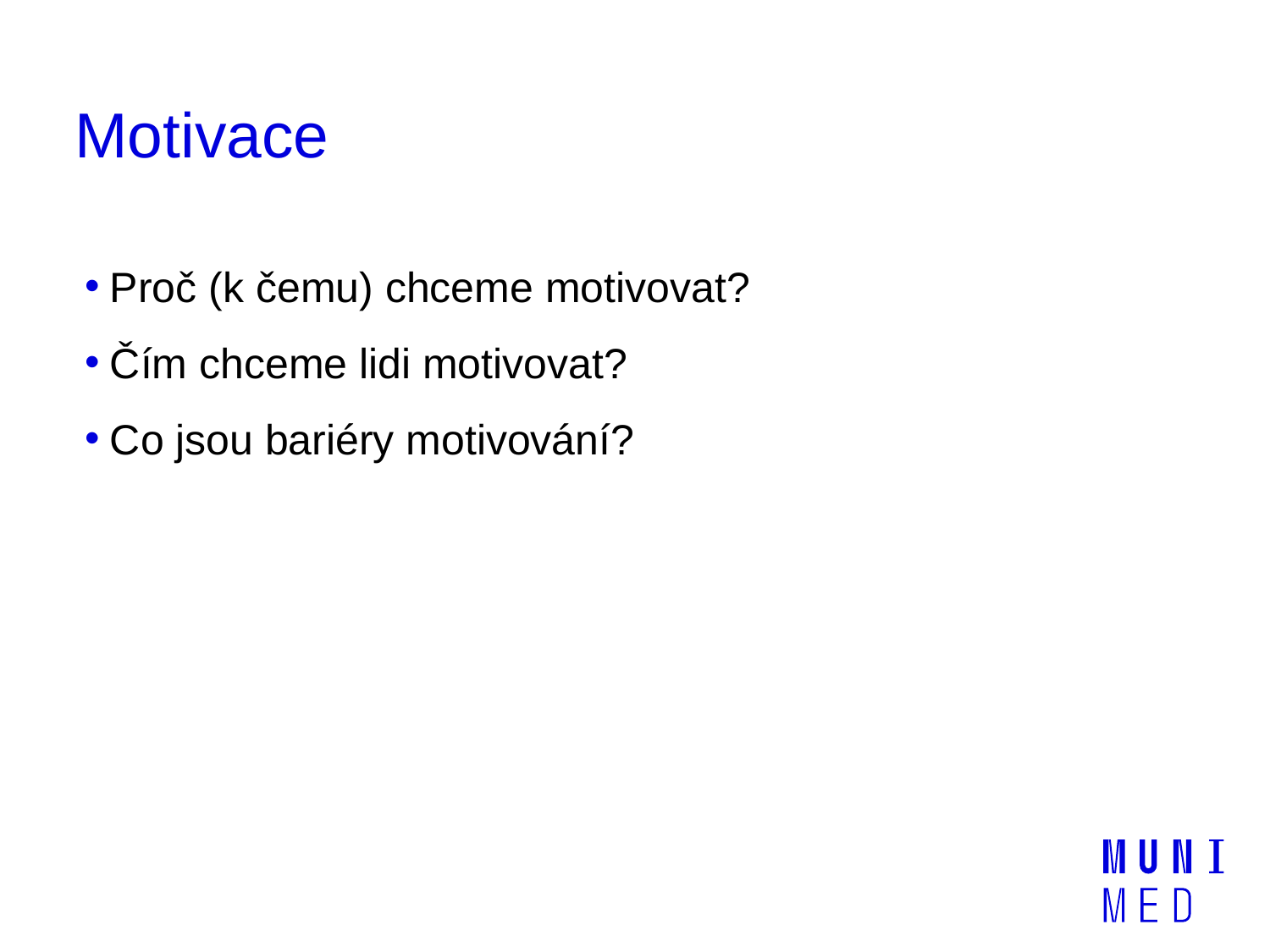

# Motivace
Proč (k čemu) chceme motivovat?
Čím chceme lidi motivovat?
Co jsou bariéry motivování?